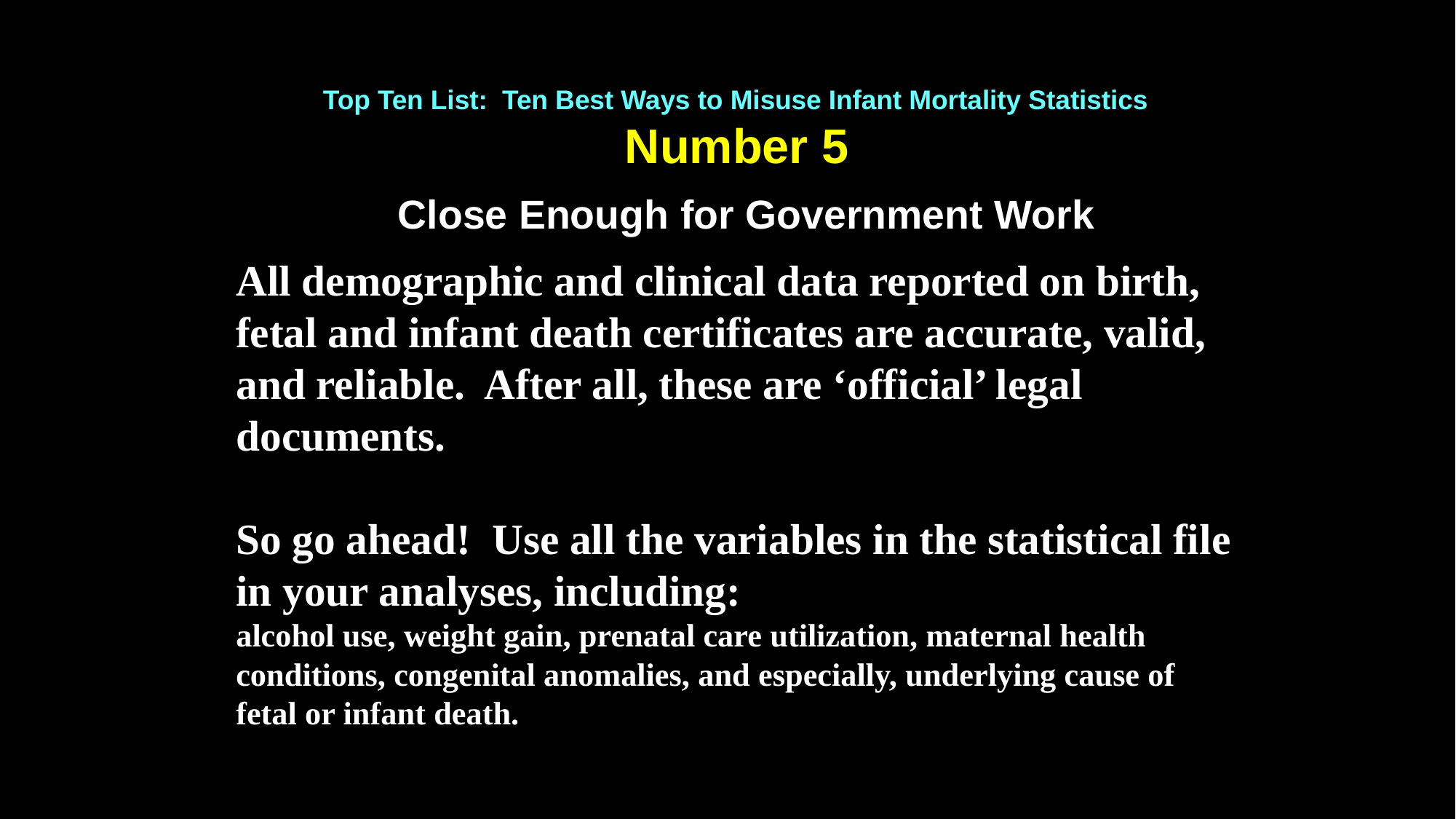

Top Ten List:  Ten Best Ways to Misuse Infant Mortality Statistics
Number 5

Close Enough for Government Work
All demographic and clinical data reported on birth, fetal and infant death certificates are accurate, valid, and reliable.  After all, these are ‘official’ legal documents.

So go ahead!  Use all the variables in the statistical file in your analyses, including:
alcohol use, weight gain, prenatal care utilization, maternal health conditions, congenital anomalies, and especially, underlying cause of fetal or infant death.